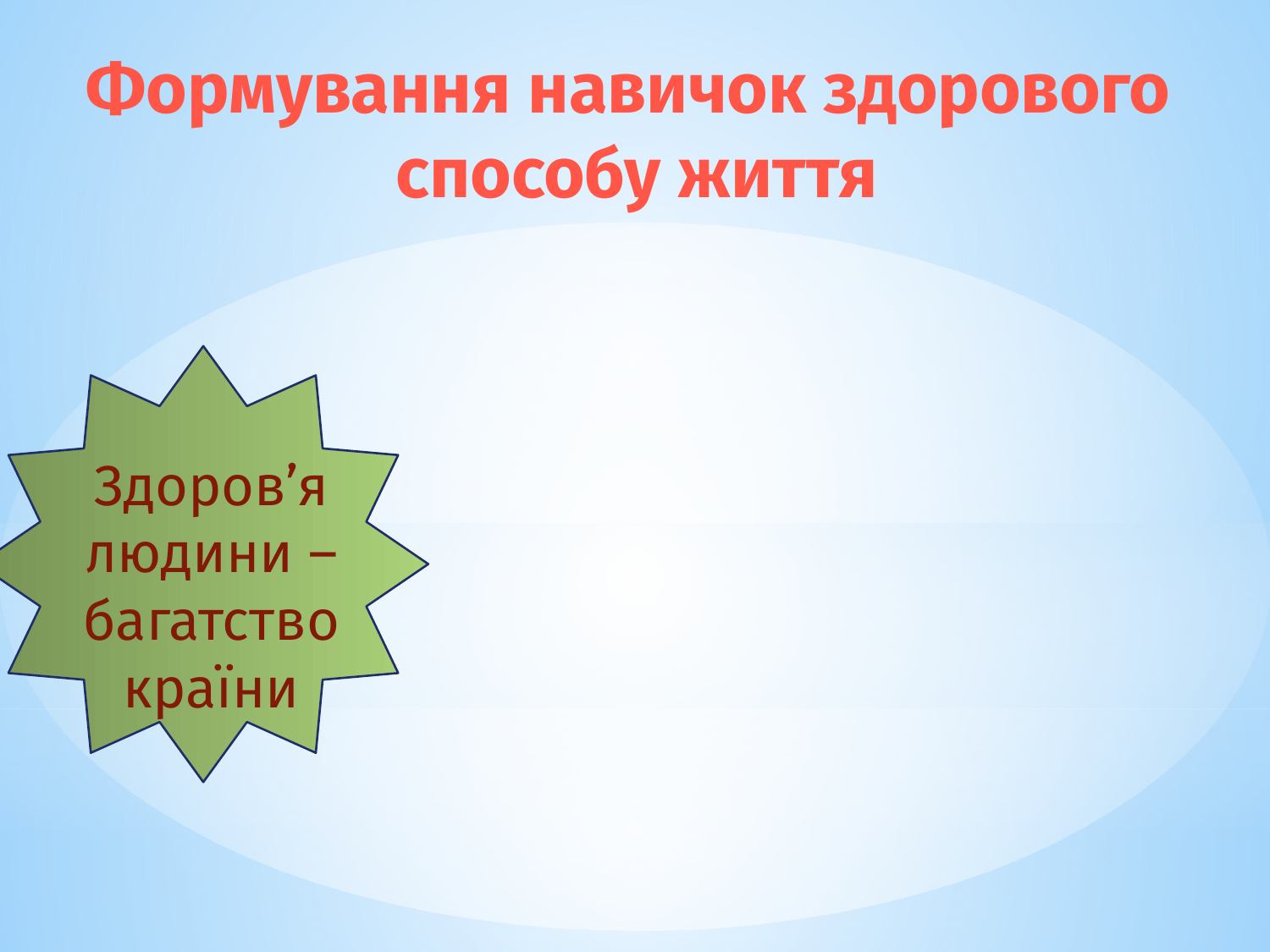

Формування навичок здорового
способу життя
Здоров’я

Здоров’я людини – багатство країни